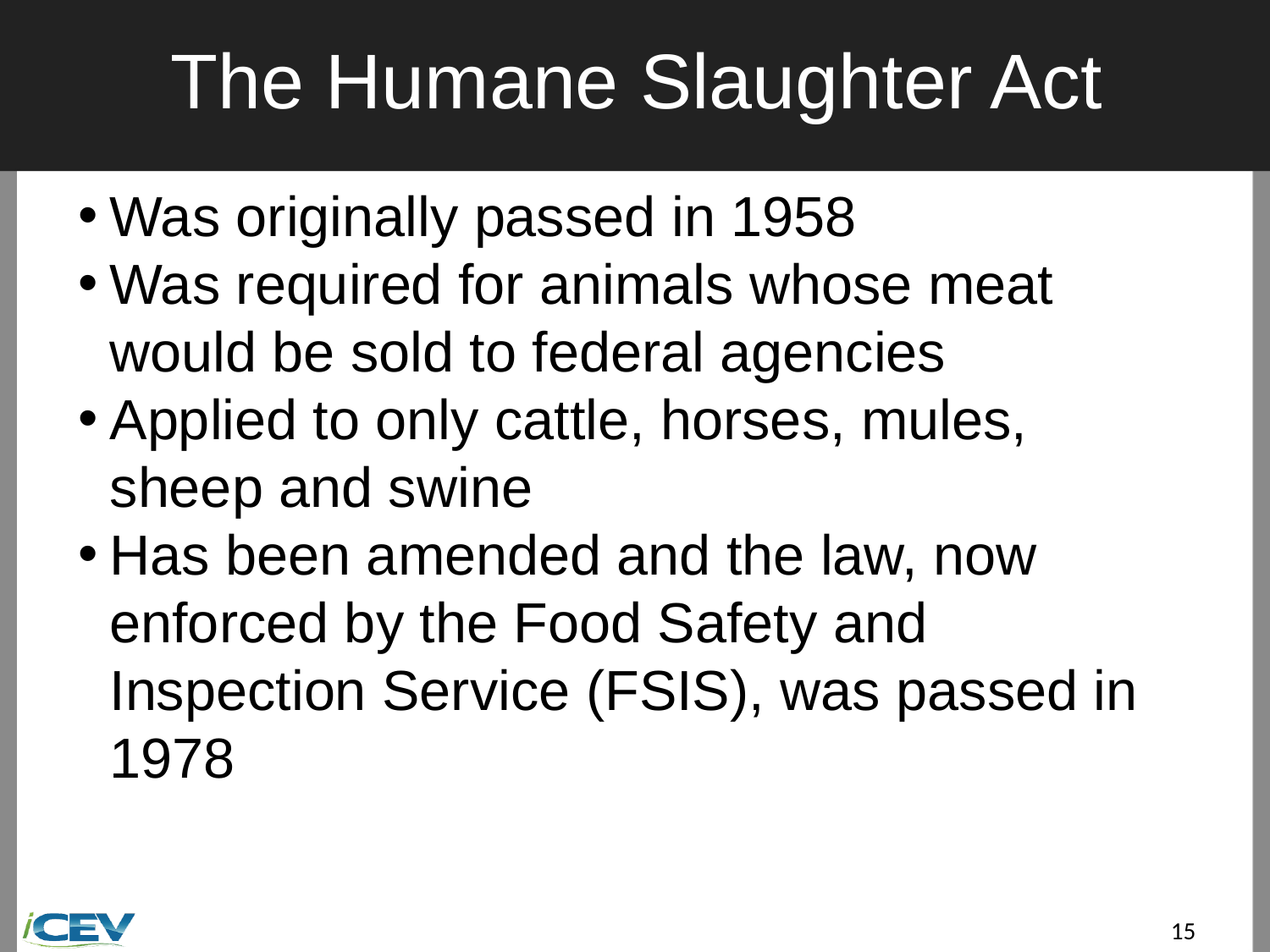

# The Humane Slaughter Act
Was originally passed in 1958
Was required for animals whose meat would be sold to federal agencies
Applied to only cattle, horses, mules, sheep and swine
Has been amended and the law, now enforced by the Food Safety and Inspection Service (FSIS), was passed in 1978